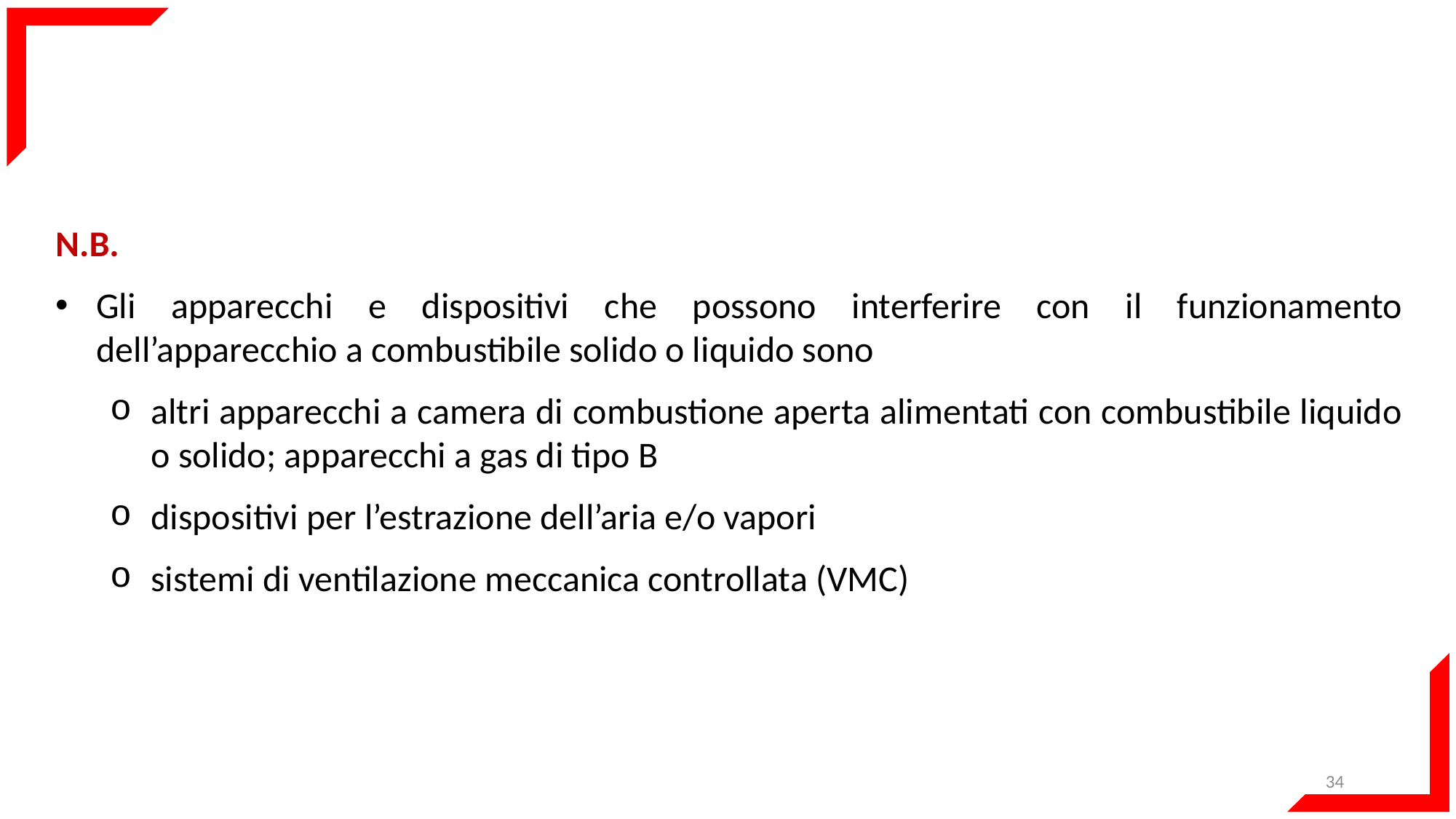

N.B.
Gli apparecchi e dispositivi che possono interferire con il funzionamento dell’apparecchio a combustibile solido o liquido sono
altri apparecchi a camera di combustione aperta alimentati con combustibile liquido o solido; apparecchi a gas di tipo B
dispositivi per l’estrazione dell’aria e/o vapori
sistemi di ventilazione meccanica controllata (VMC)

34